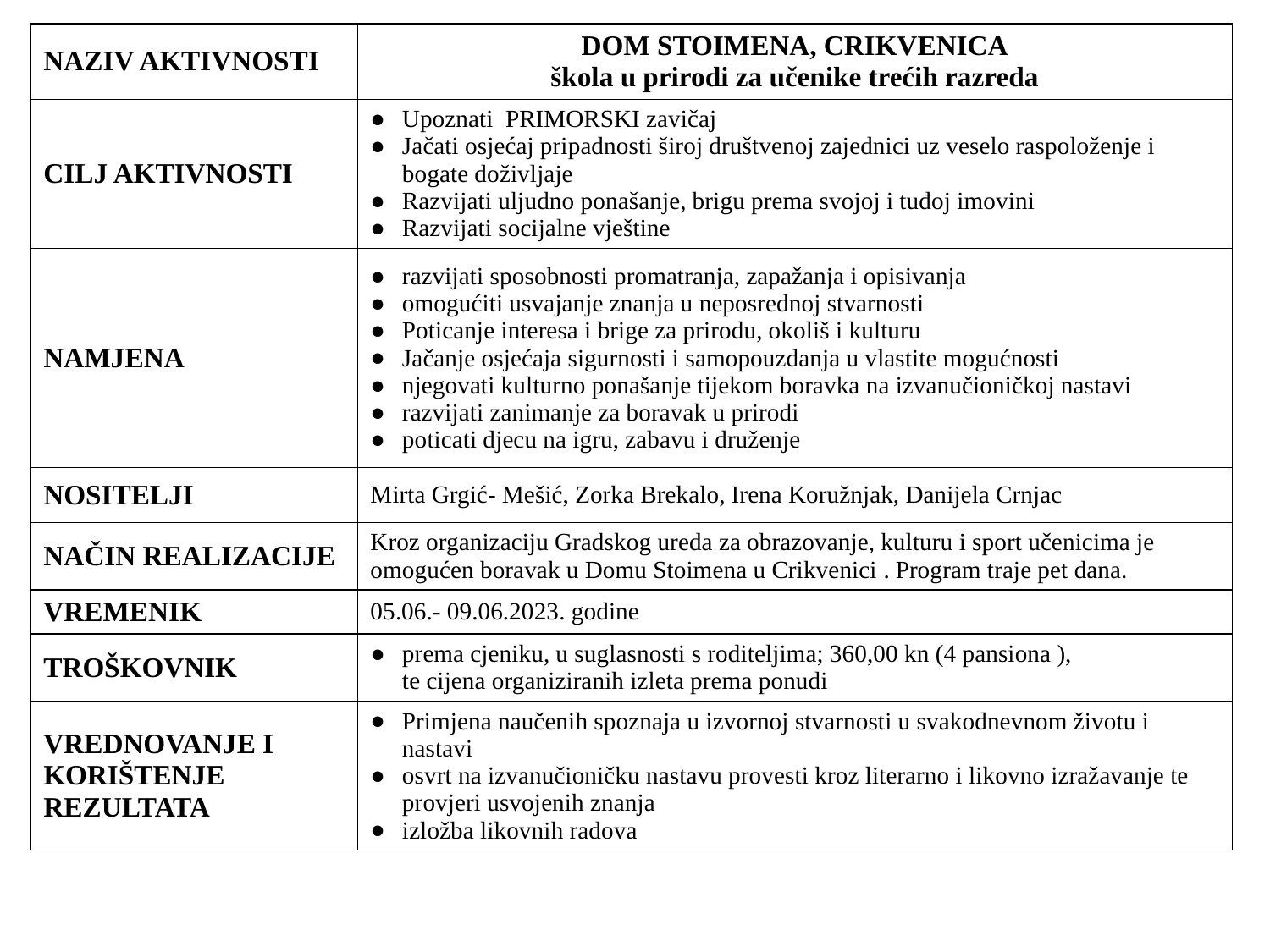

| NAZIV AKTIVNOSTI | DOM STOIMENA, CRIKVENICA škola u prirodi za učenike trećih razreda |
| --- | --- |
| CILJ AKTIVNOSTI | Upoznati  PRIMORSKI zavičaj Jačati osjećaj pripadnosti široj društvenoj zajednici uz veselo raspoloženje i bogate doživljaje Razvijati uljudno ponašanje, brigu prema svojoj i tuđoj imovini Razvijati socijalne vještine |
| NAMJENA | razvijati sposobnosti promatranja, zapažanja i opisivanja omogućiti usvajanje znanja u neposrednoj stvarnosti Poticanje interesa i brige za prirodu, okoliš i kulturu Jačanje osjećaja sigurnosti i samopouzdanja u vlastite mogućnosti njegovati kulturno ponašanje tijekom boravka na izvanučioničkoj nastavi razvijati zanimanje za boravak u prirodi poticati djecu na igru, zabavu i druženje |
| NOSITELJI | Mirta Grgić- Mešić, Zorka Brekalo, Irena Koružnjak, Danijela Crnjac |
| NAČIN REALIZACIJE | Kroz organizaciju Gradskog ureda za obrazovanje, kulturu i sport učenicima je omogućen boravak u Domu Stoimena u Crikvenici . Program traje pet dana. |
| VREMENIK | 05.06.- 09.06.2023. godine |
| TROŠKOVNIK | prema cjeniku, u suglasnosti s roditeljima; 360,00 kn (4 pansiona ), te cijena organiziranih izleta prema ponudi |
| VREDNOVANJE I KORIŠTENJE REZULTATA | Primjena naučenih spoznaja u izvornoj stvarnosti u svakodnevnom životu i nastavi osvrt na izvanučioničku nastavu provesti kroz literarno i likovno izražavanje te provjeri usvojenih znanja izložba likovnih radova |